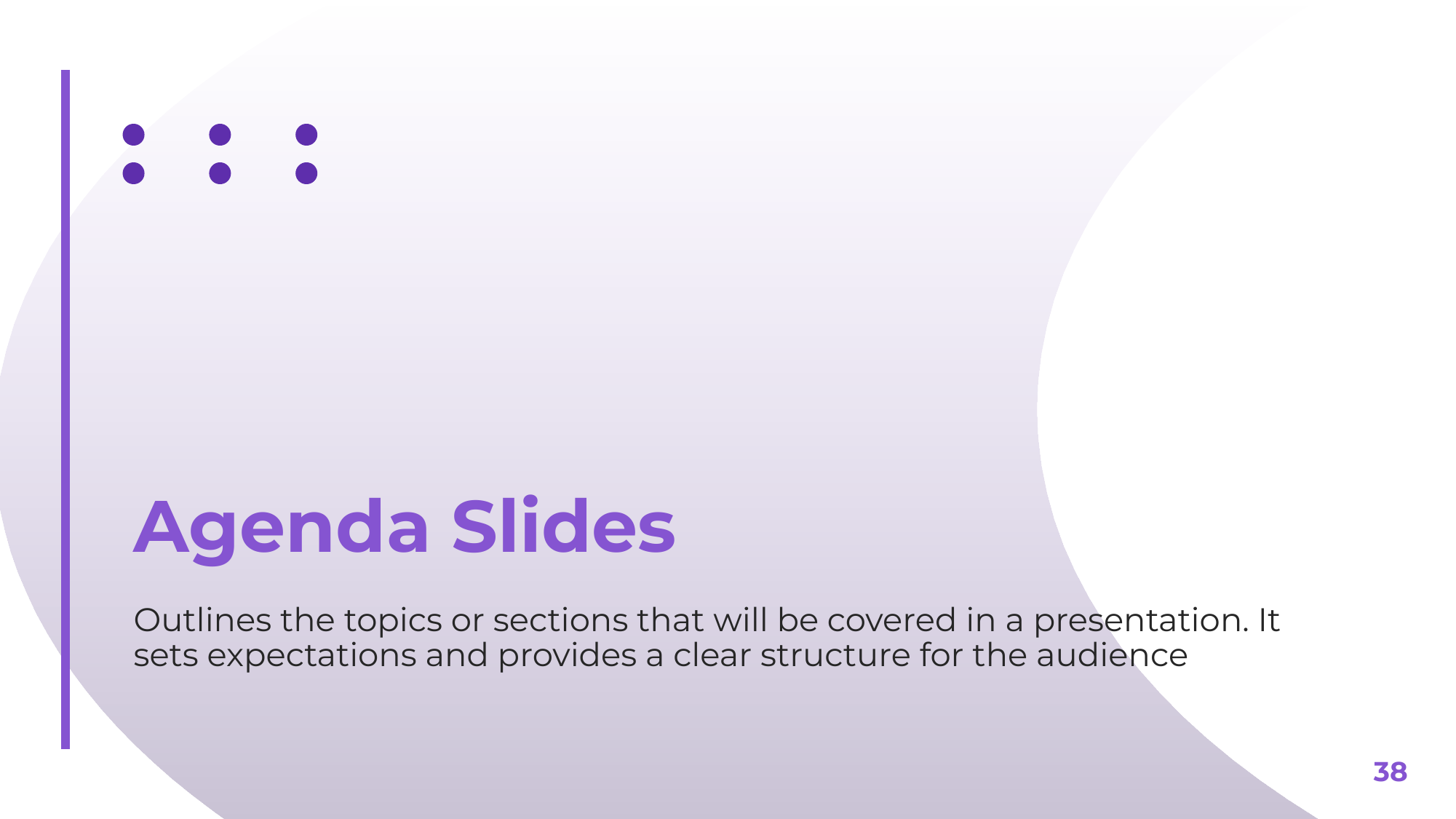

# Agenda Slides
Outlines the topics or sections that will be covered in a presentation. It sets expectations and provides a clear structure for the audience
38